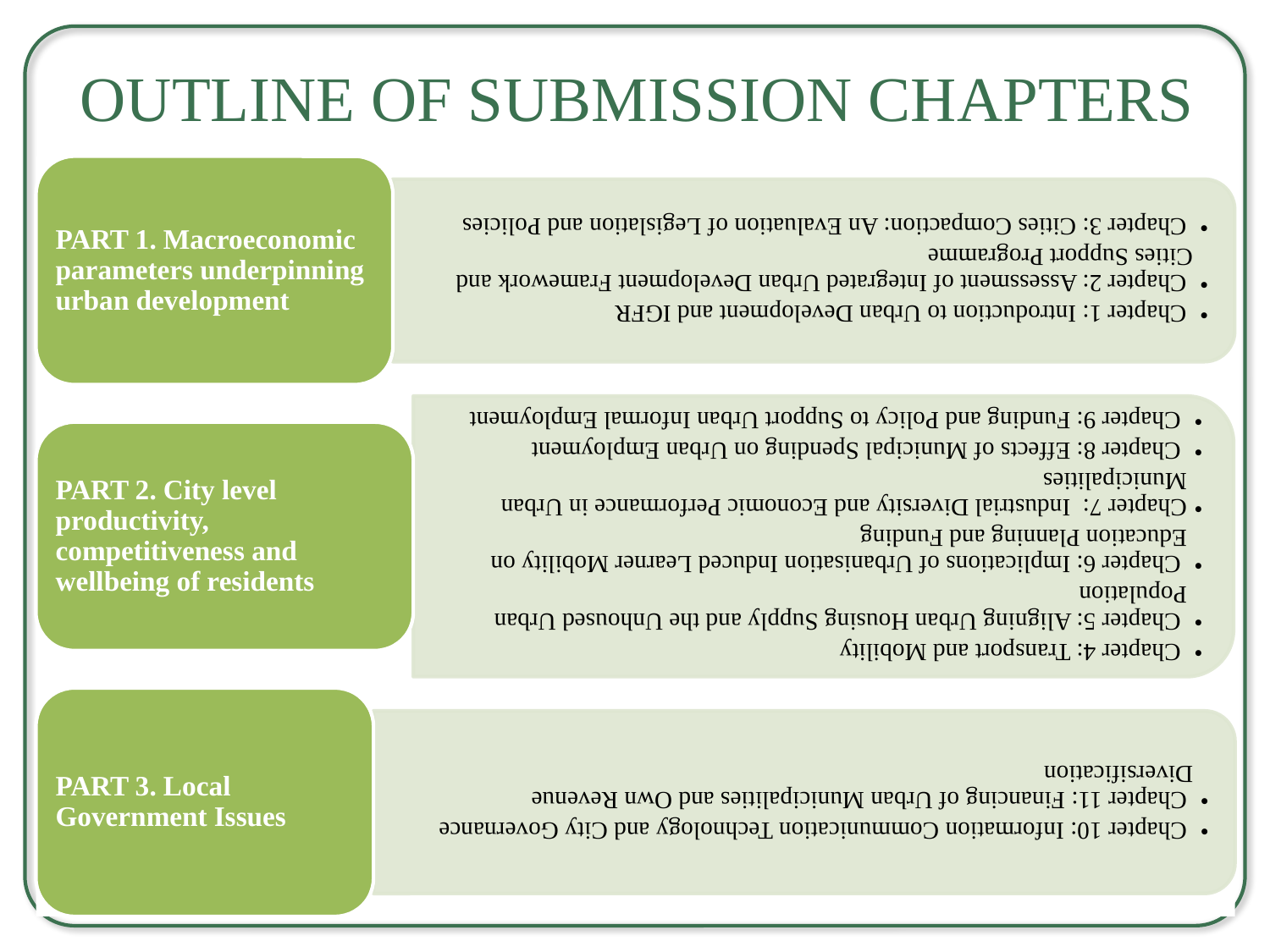

# Outline of Submission Chapters
 Chapter 1: Introduction to Urban Development and IGFR
 Chapter 2: Assessment of Integrated Urban Development Framework and Cities Support Programme
 Chapter 3: Cities Compaction: An Evaluation of Legislation and Policies
PART 1. Macroeconomic parameters underpinning urban development
 Chapter 4: Transport and Mobility
 Chapter 5: Aligning Urban Housing Supply and the Unhoused Urban Population
 Chapter 6: Implications of Urbanisation Induced Learner Mobility on Education Planning and Funding
Chapter 7:  Industrial Diversity and Economic Performance in Urban Municipalities
 Chapter 8: Effects of Municipal Spending on Urban Employment
 Chapter 9: Funding and Policy to Support Urban Informal Employment
PART 2. City level productivity, competitiveness and wellbeing of residents
 Chapter 10: Information Communication Technology and City Governance
 Chapter 11: Financing of Urban Municipalities and Own Revenue Diversification
PART 3. Local Government Issues
3